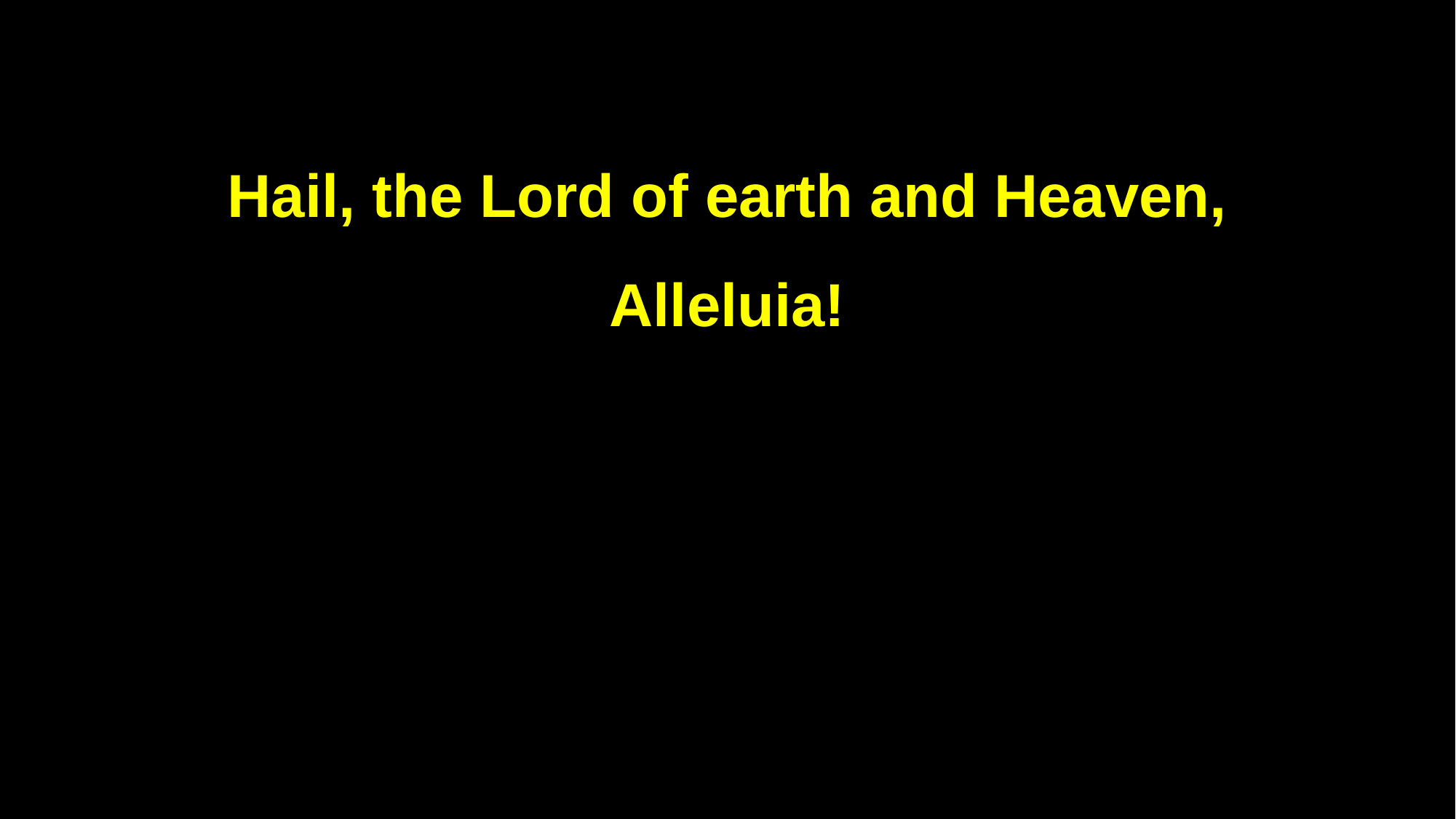

Hail, the Lord of earth and Heaven,
Alleluia!